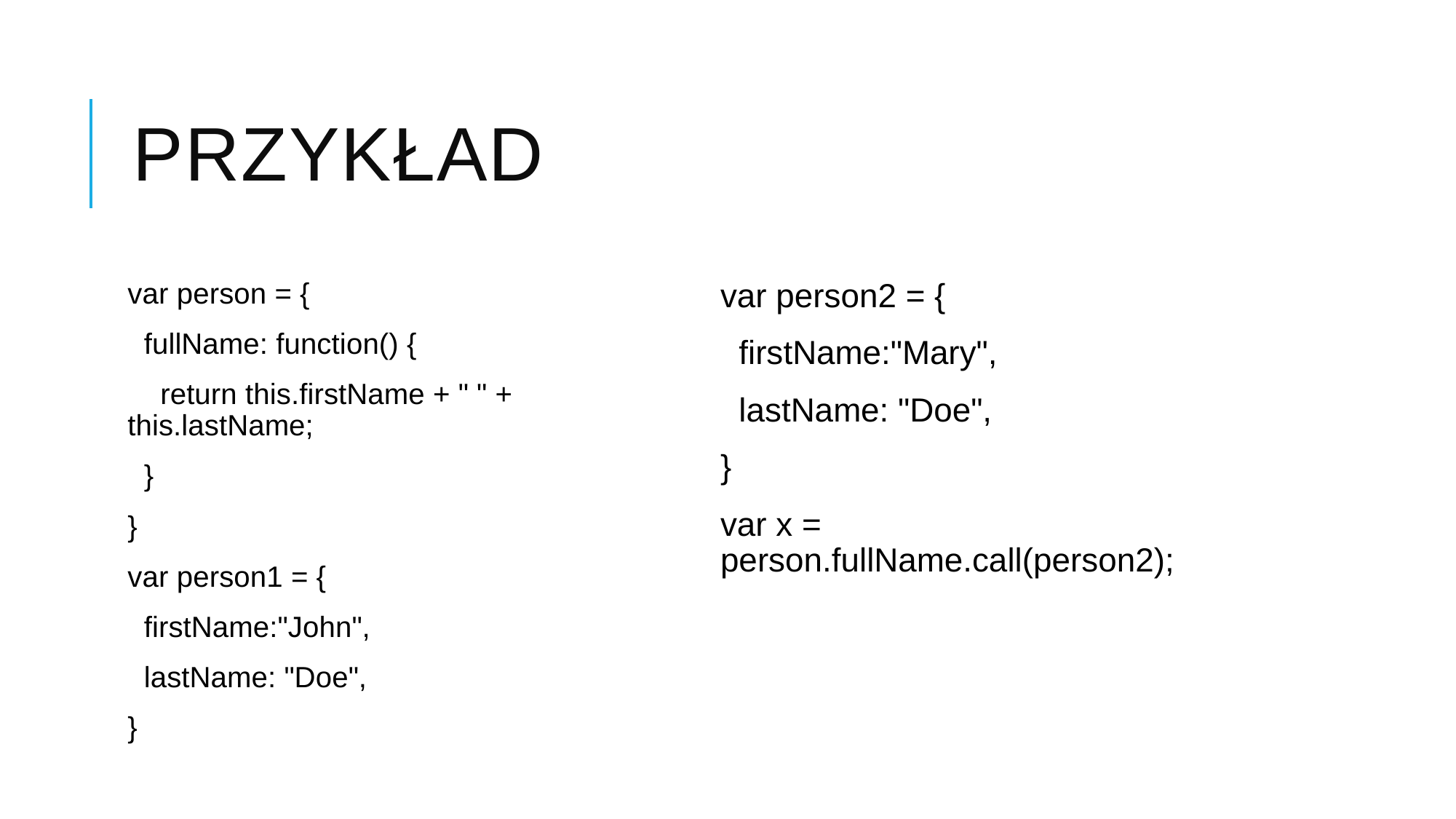

# Przykład
var person = {
  fullName: function() {
    return this.firstName + " " + this.lastName;
  }
}
var person1 = {
  firstName:"John",
  lastName: "Doe",
}
var person2 = {
  firstName:"Mary",
  lastName: "Doe",
}
var x = person.fullName.call(person2);